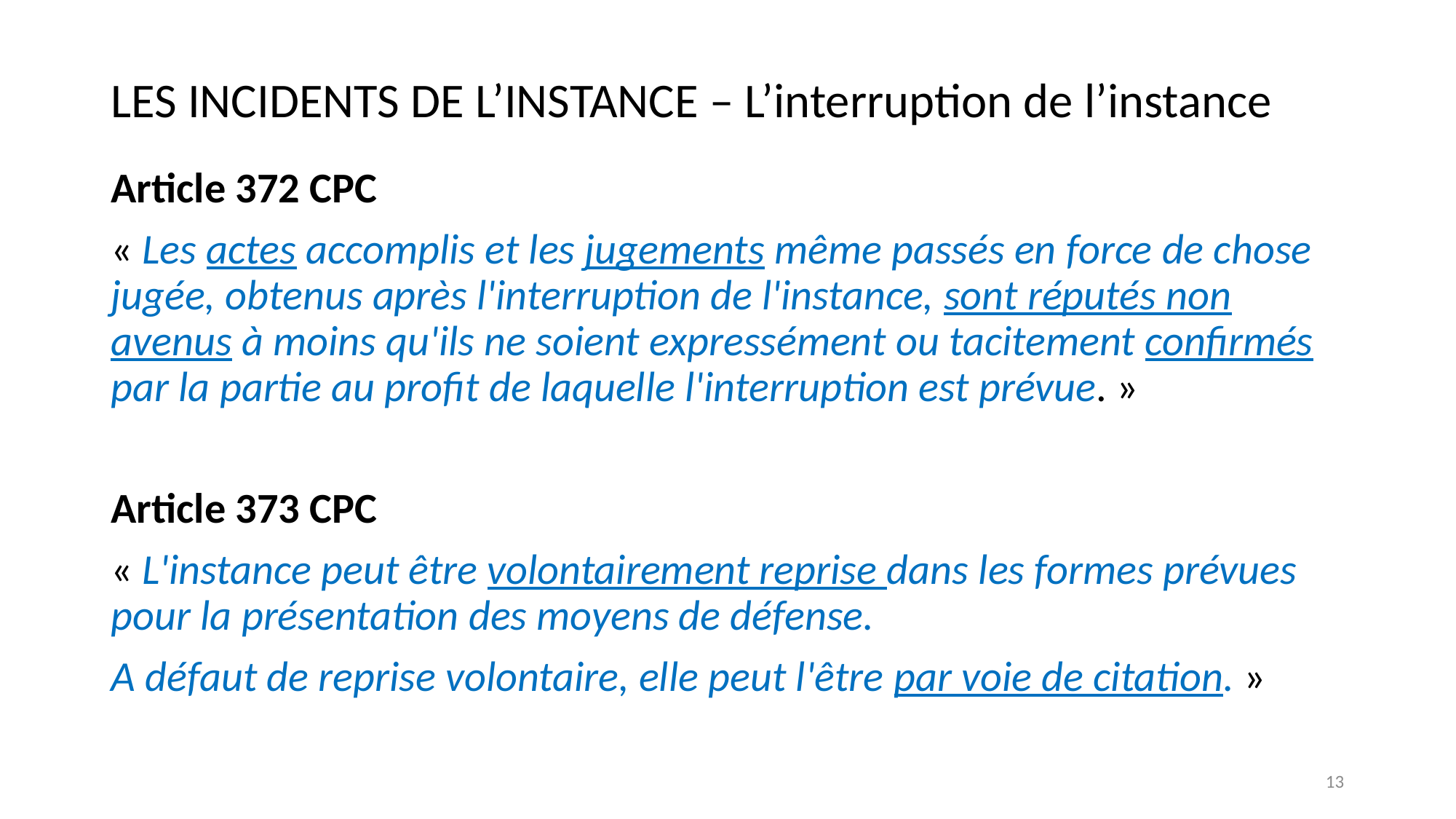

# LES INCIDENTS DE L’INSTANCE – L’interruption de l’instance
Article 372 CPC
« Les actes accomplis et les jugements même passés en force de chose jugée, obtenus après l'interruption de l'instance, sont réputés non avenus à moins qu'ils ne soient expressément ou tacitement confirmés par la partie au profit de laquelle l'interruption est prévue. »

Article 373 CPC
« L'instance peut être volontairement reprise dans les formes prévues pour la présentation des moyens de défense.
A défaut de reprise volontaire, elle peut l'être par voie de citation. »

13